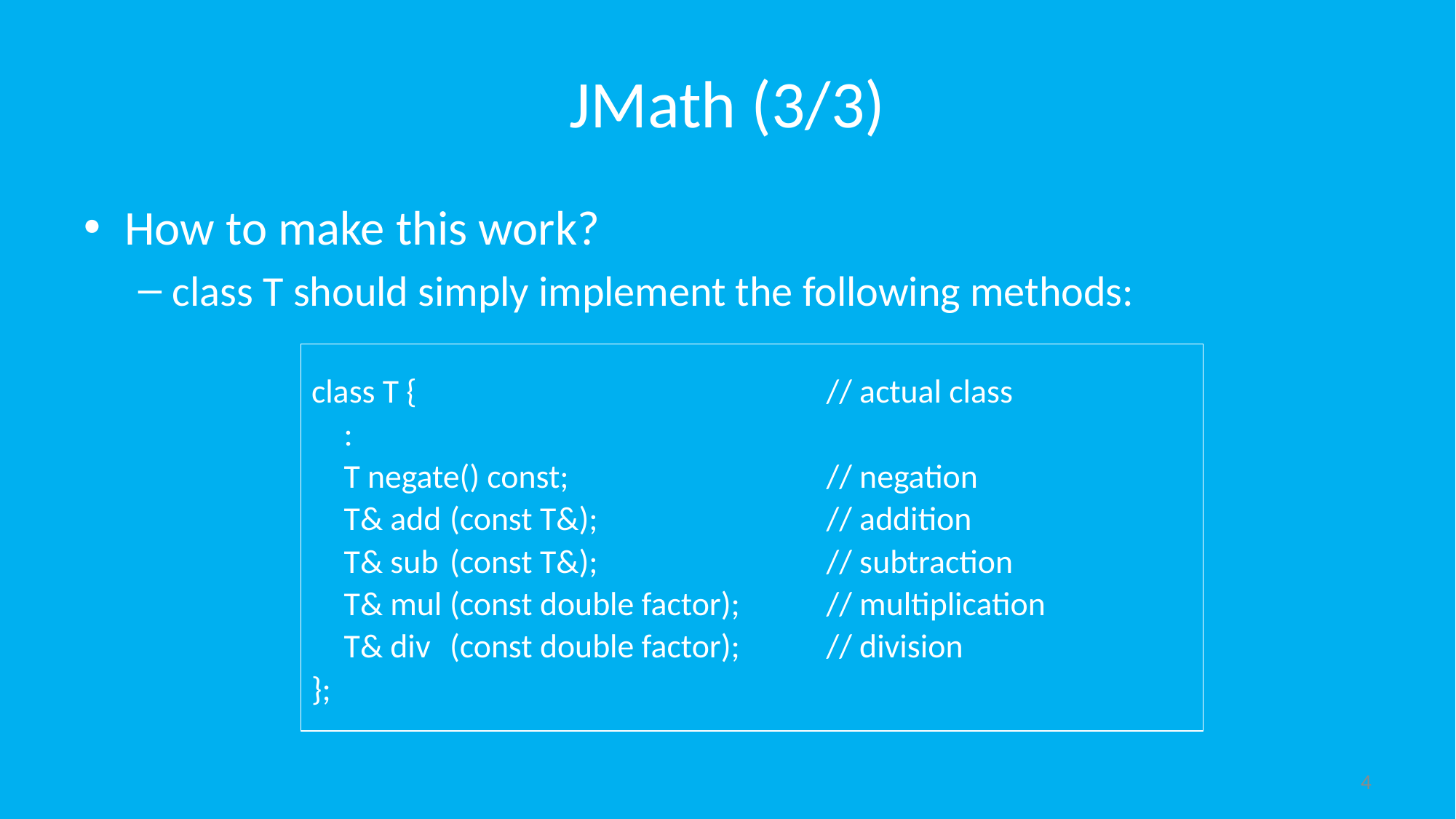

# JMath (3/3)
How to make this work?
class T should simply implement the following methods:

class T {		// actual class
	:
	T negate() const;	// negation
	T& add	(const T&);	// addition
	T& sub	(const T&);	// subtraction
	T& mul	(const double factor);	// multiplication
	T& div	(const double factor);	// division
};
4